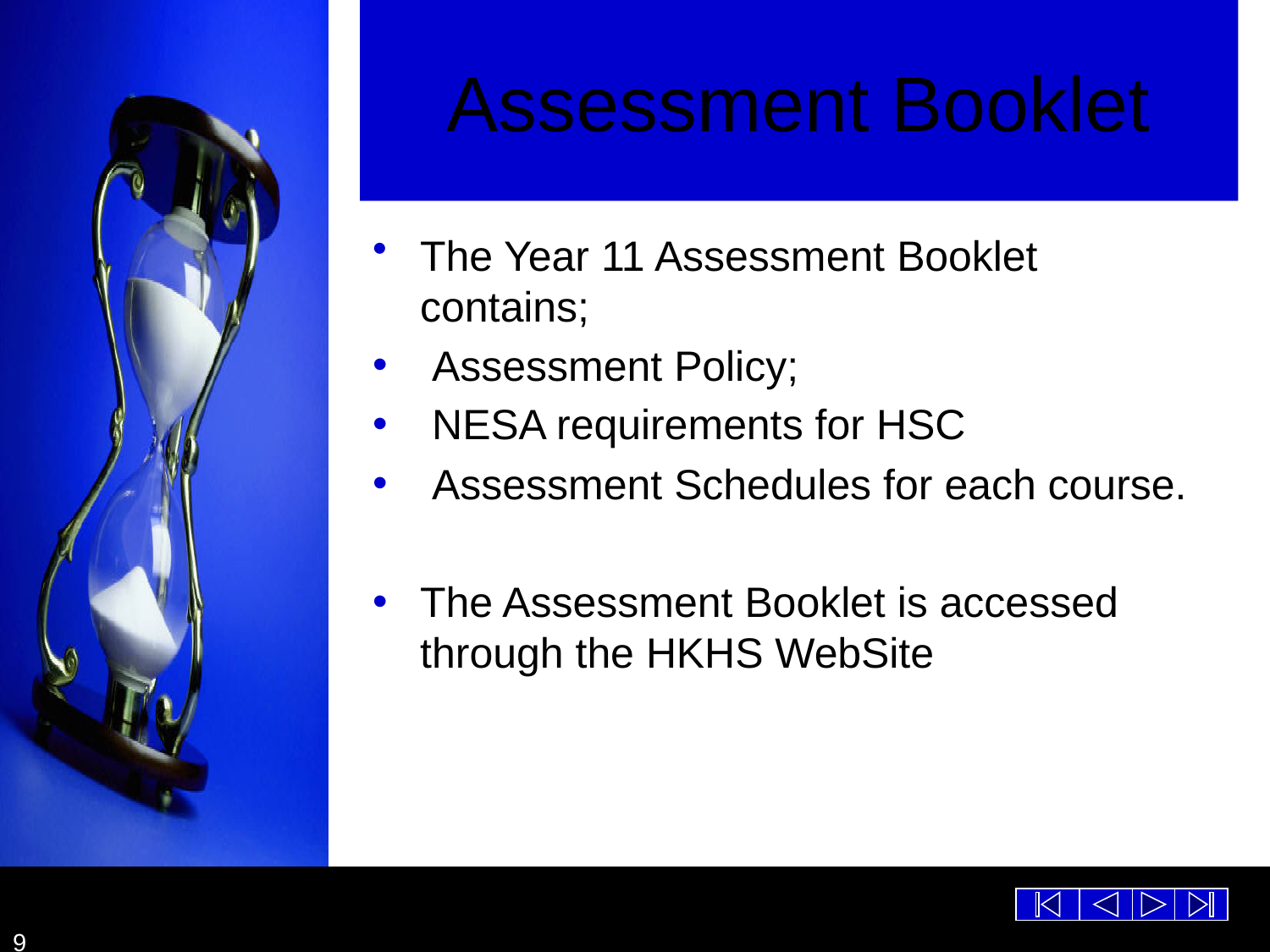

# Assessment Booklet
The Year 11 Assessment Booklet contains;
 Assessment Policy;
 NESA requirements for HSC
 Assessment Schedules for each course.

The Assessment Booklet is accessed through the HKHS WebSite

9